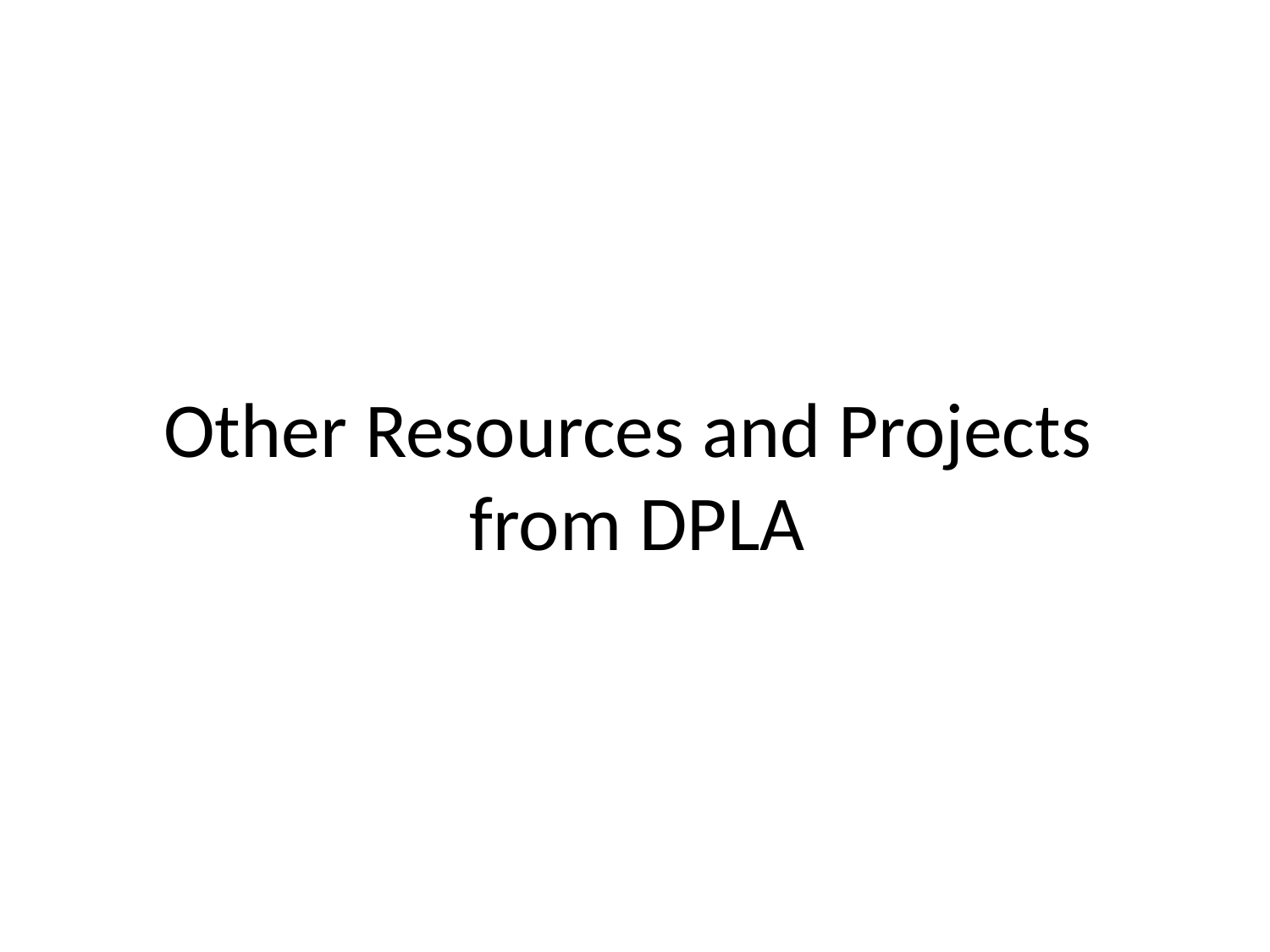

# Other Resources and Projects from DPLA